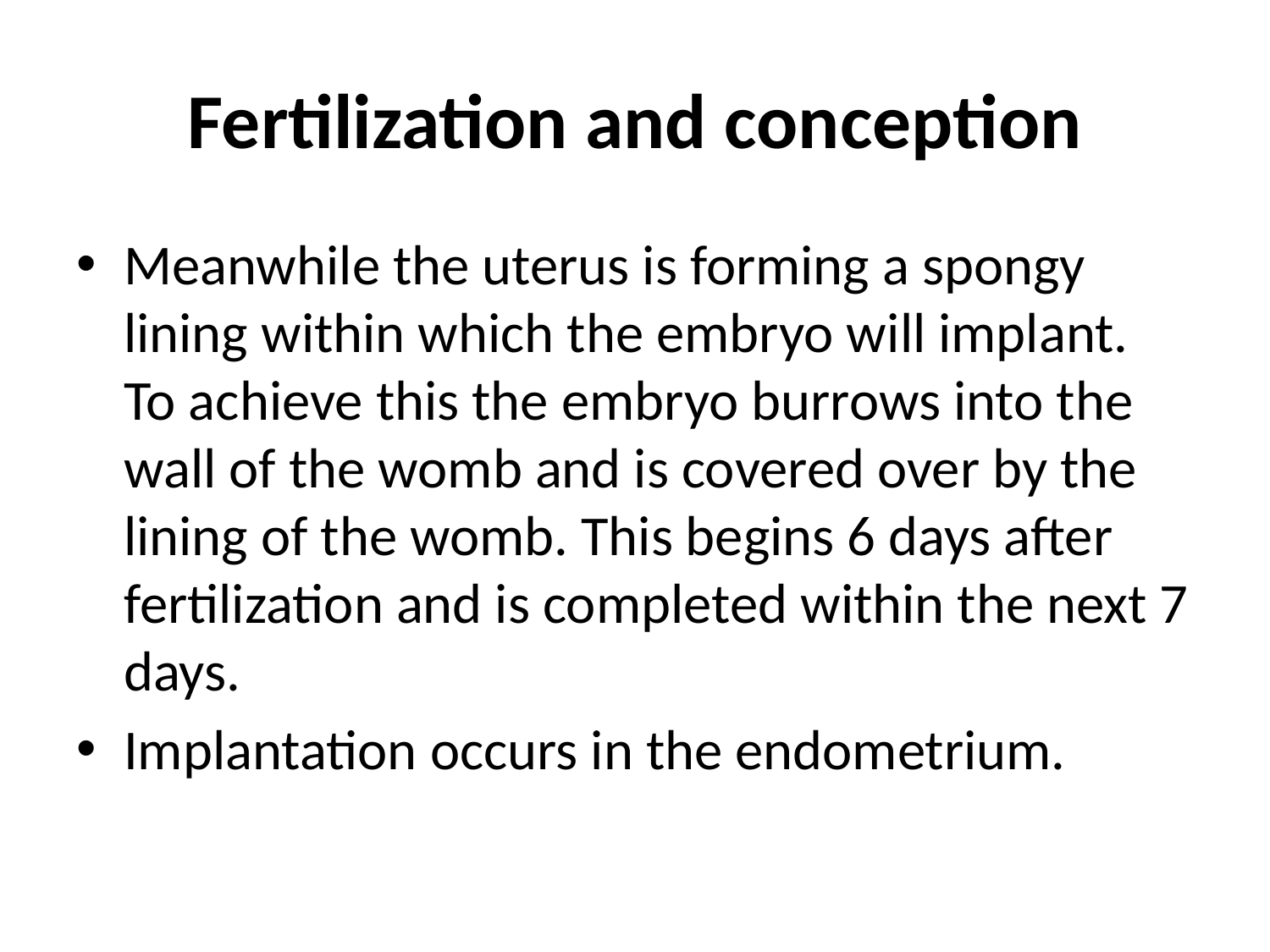

# Fertilization and conception
Meanwhile the uterus is forming a spongy lining within which the embryo will implant. To achieve this the embryo burrows into the wall of the womb and is covered over by the lining of the womb. This begins 6 days after fertilization and is completed within the next 7 days.
Implantation occurs in the endometrium.